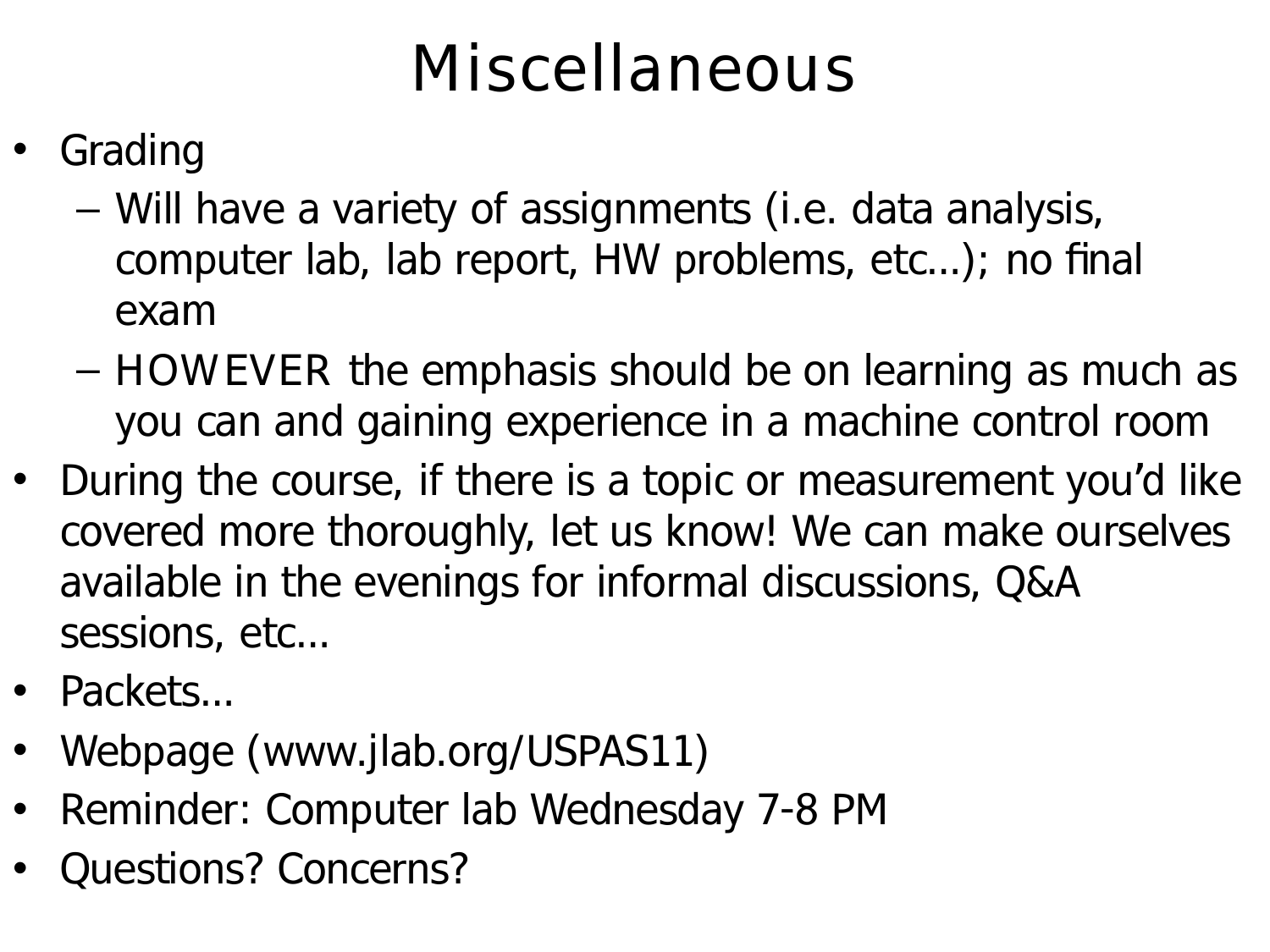

# Miscellaneous
Grading
Will have a variety of assignments (i.e. data analysis, computer lab, lab report, HW problems, etc…); no final exam
HOWEVER the emphasis should be on learning as much as you can and gaining experience in a machine control room
During the course, if there is a topic or measurement you’d like covered more thoroughly, let us know! We can make ourselves available in the evenings for informal discussions, Q&A sessions, etc…
Packets…
Webpage (www.jlab.org/USPAS11)
Reminder: Computer lab Wednesday 7-8 PM
Questions? Concerns?